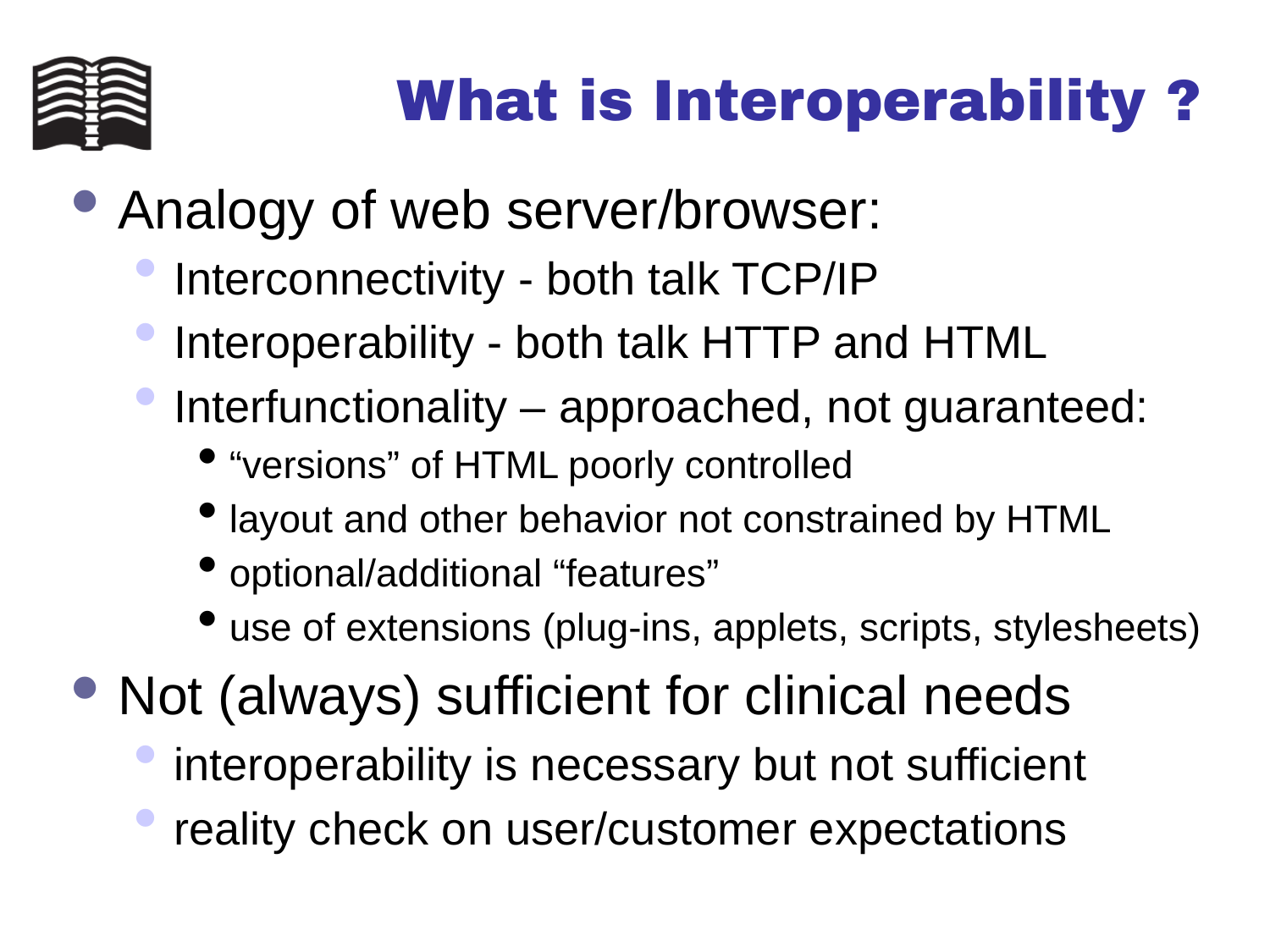

# What is Interoperability ?
Analogy of web server/browser:
Interconnectivity - both talk TCP/IP
Interoperability - both talk HTTP and HTML
Interfunctionality – approached, not guaranteed:
“versions” of HTML poorly controlled
layout and other behavior not constrained by HTML
optional/additional “features”
use of extensions (plug-ins, applets, scripts, stylesheets)
Not (always) sufficient for clinical needs
interoperability is necessary but not sufficient
reality check on user/customer expectations